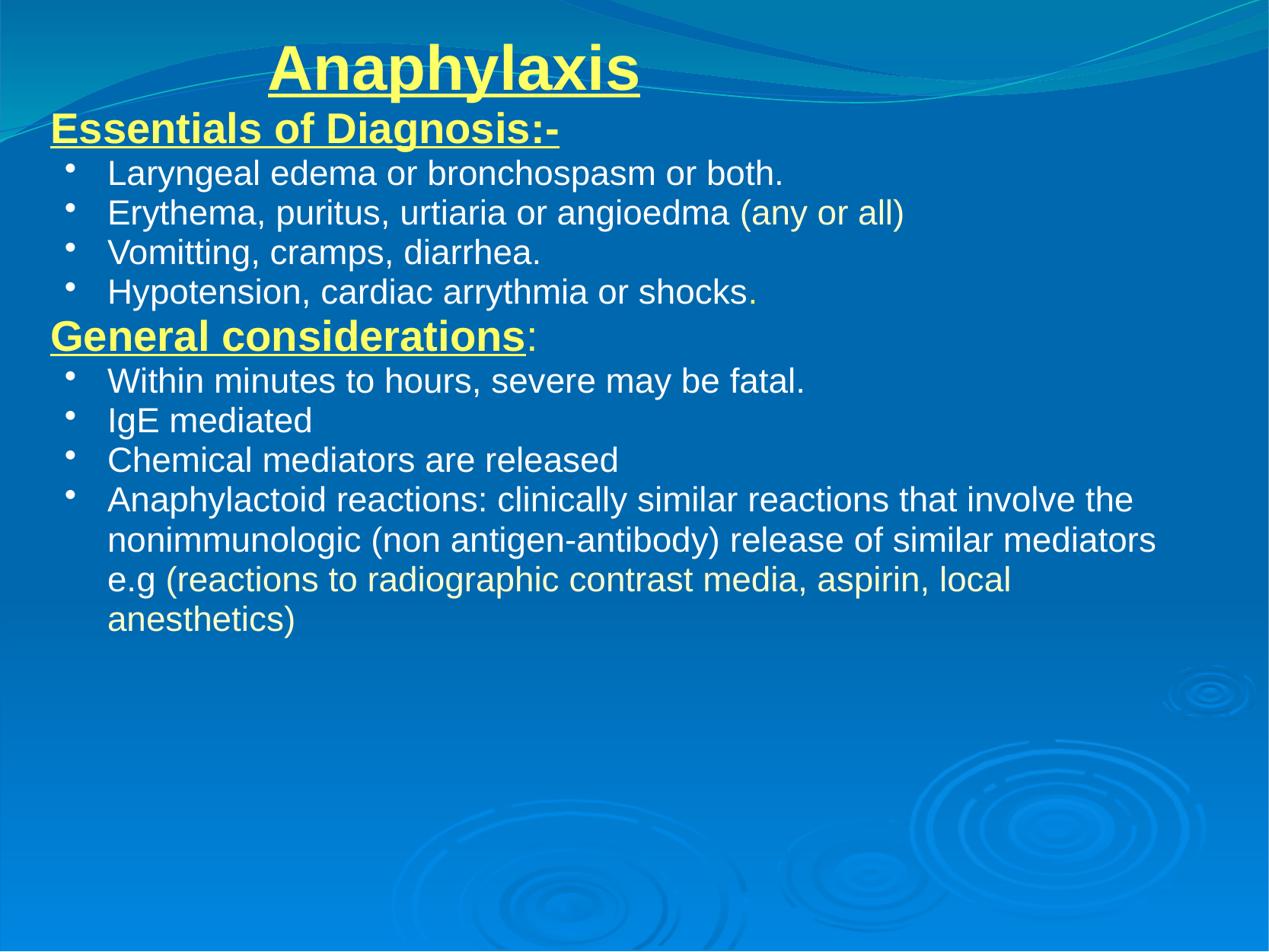

Anaphylaxis
Essentials of Diagnosis:-
Laryngeal edema or bronchospasm or both.
Erythema, puritus, urtiaria or angioedma (any or all)
Vomitting, cramps, diarrhea.
Hypotension, cardiac arrythmia or shocks.
General considerations:
Within minutes to hours, severe may be fatal.
IgE mediated
Chemical mediators are released
Anaphylactoid reactions: clinically similar reactions that involve the nonimmunologic (non antigen-antibody) release of similar mediators e.g (reactions to radiographic contrast media, aspirin, local anesthetics)